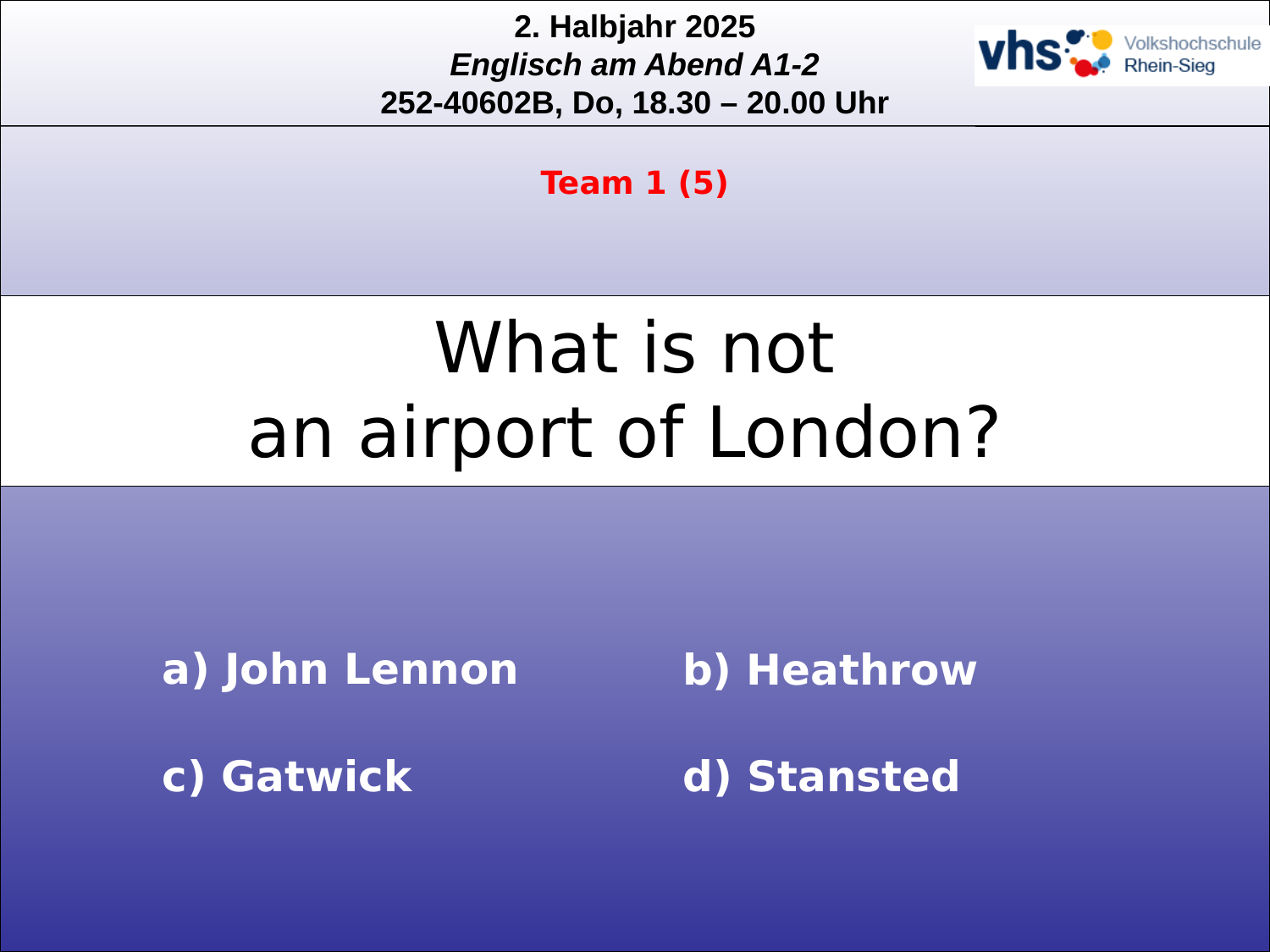

Team 1 (5)
What is not
an airport of London?
 John Lennon
b) Heathrow
c) Gatwick
d) Stansted